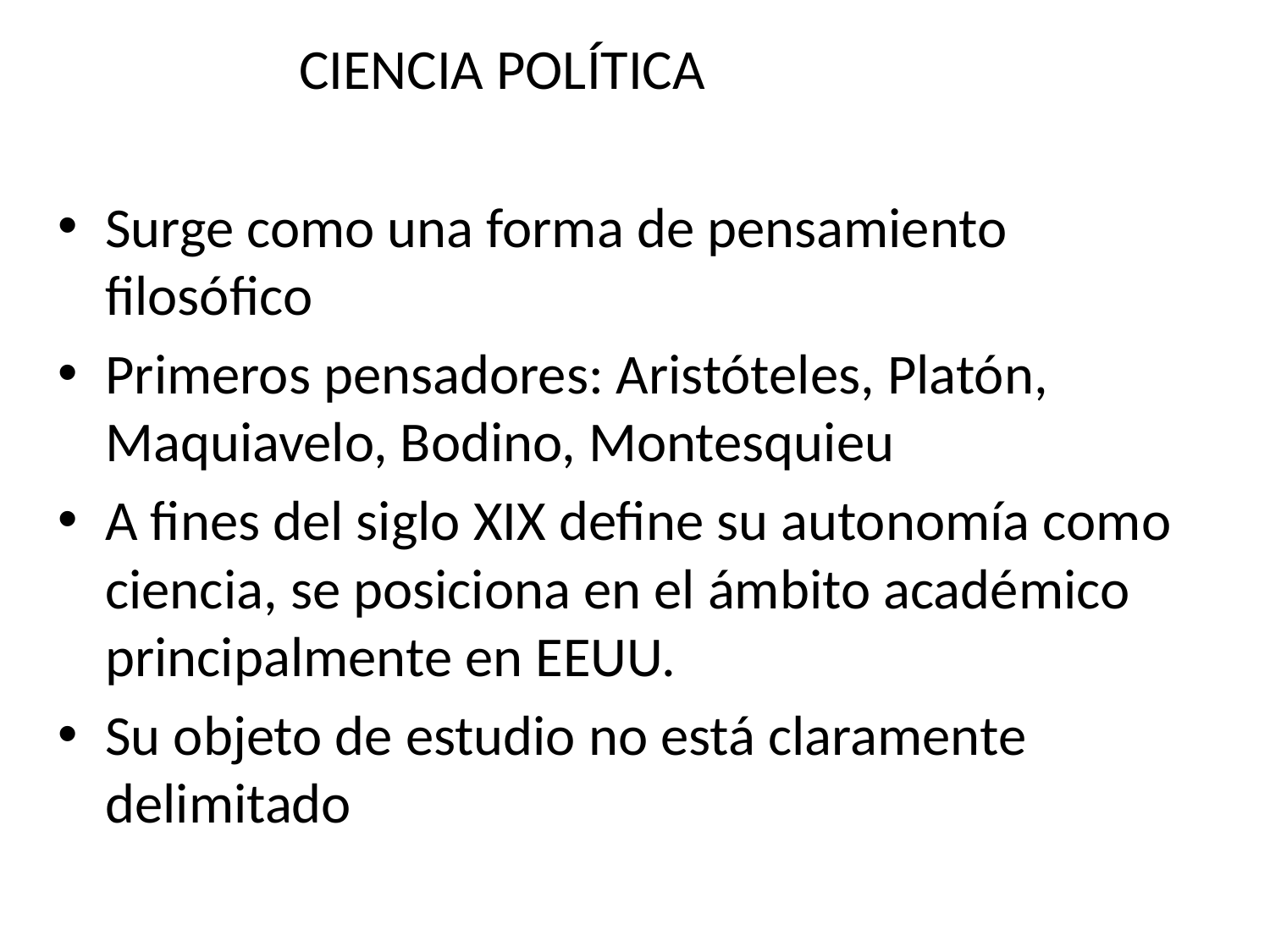

CIENCIA POLÍTICA

Surge como una forma de pensamiento filosófico
Primeros pensadores: Aristóteles, Platón, Maquiavelo, Bodino, Montesquieu
A fines del siglo XIX define su autonomía como ciencia, se posiciona en el ámbito académico principalmente en EEUU.
Su objeto de estudio no está claramente delimitado